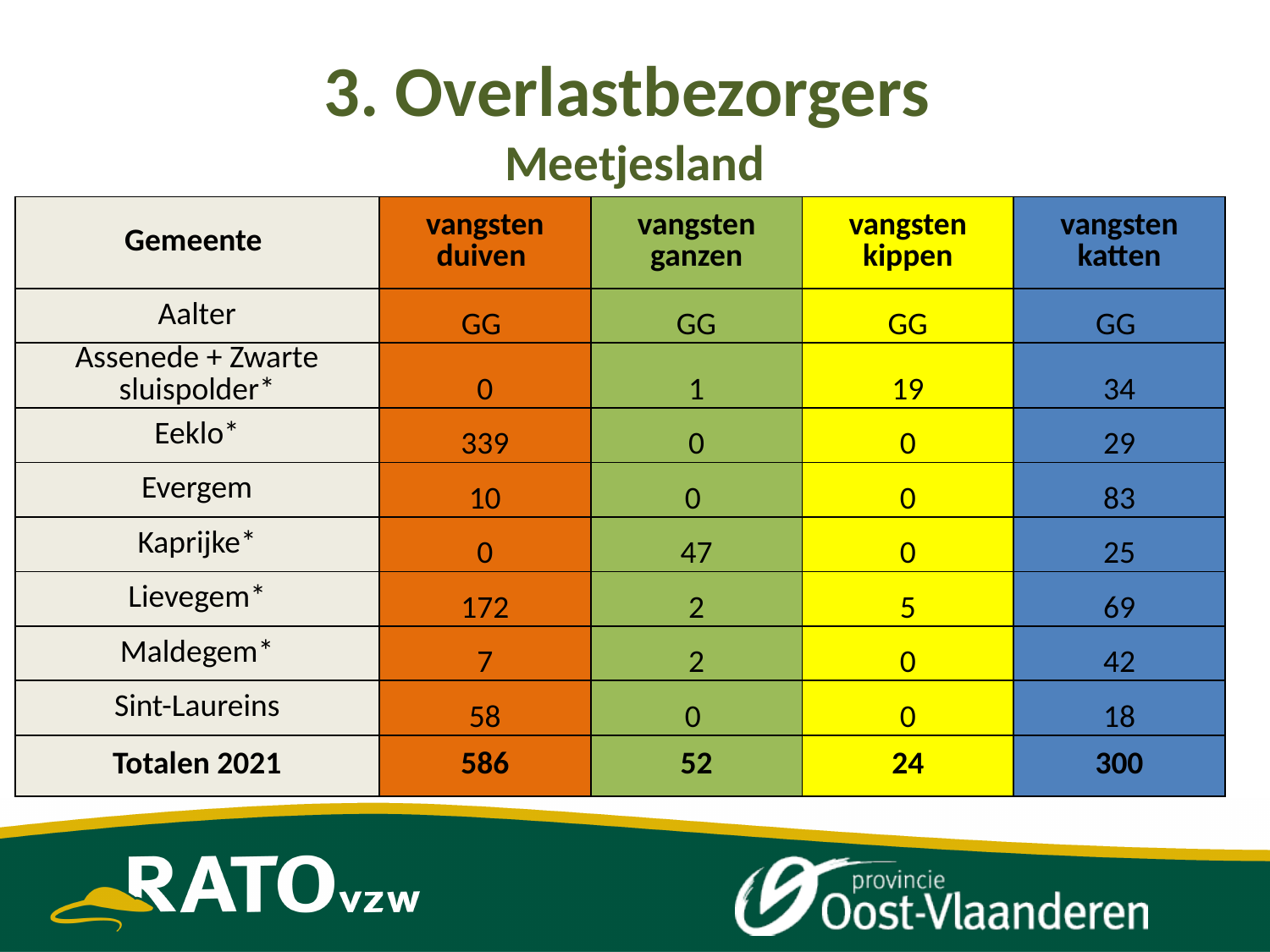

# 3. Overlastbezorgers Meetjesland
| Gemeente | vangsten duiven | vangsten ganzen | vangsten kippen | vangsten katten |
| --- | --- | --- | --- | --- |
| Aalter | GG | GG | GG | GG |
| Assenede + Zwarte sluispolder\* | 0 | 1 | 19 | 34 |
| Eeklo\* | 339 | 0 | 0 | 29 |
| Evergem | 10 | 0 | 0 | 83 |
| Kaprijke\* | 0 | 47 | 0 | 25 |
| Lievegem\* | 172 | 2 | 5 | 69 |
| Maldegem\* | 7 | 2 | 0 | 42 |
| Sint-Laureins | 58 | 0 | 0 | 18 |
| Totalen 2021 | 586 | 52 | 24 | 300 |